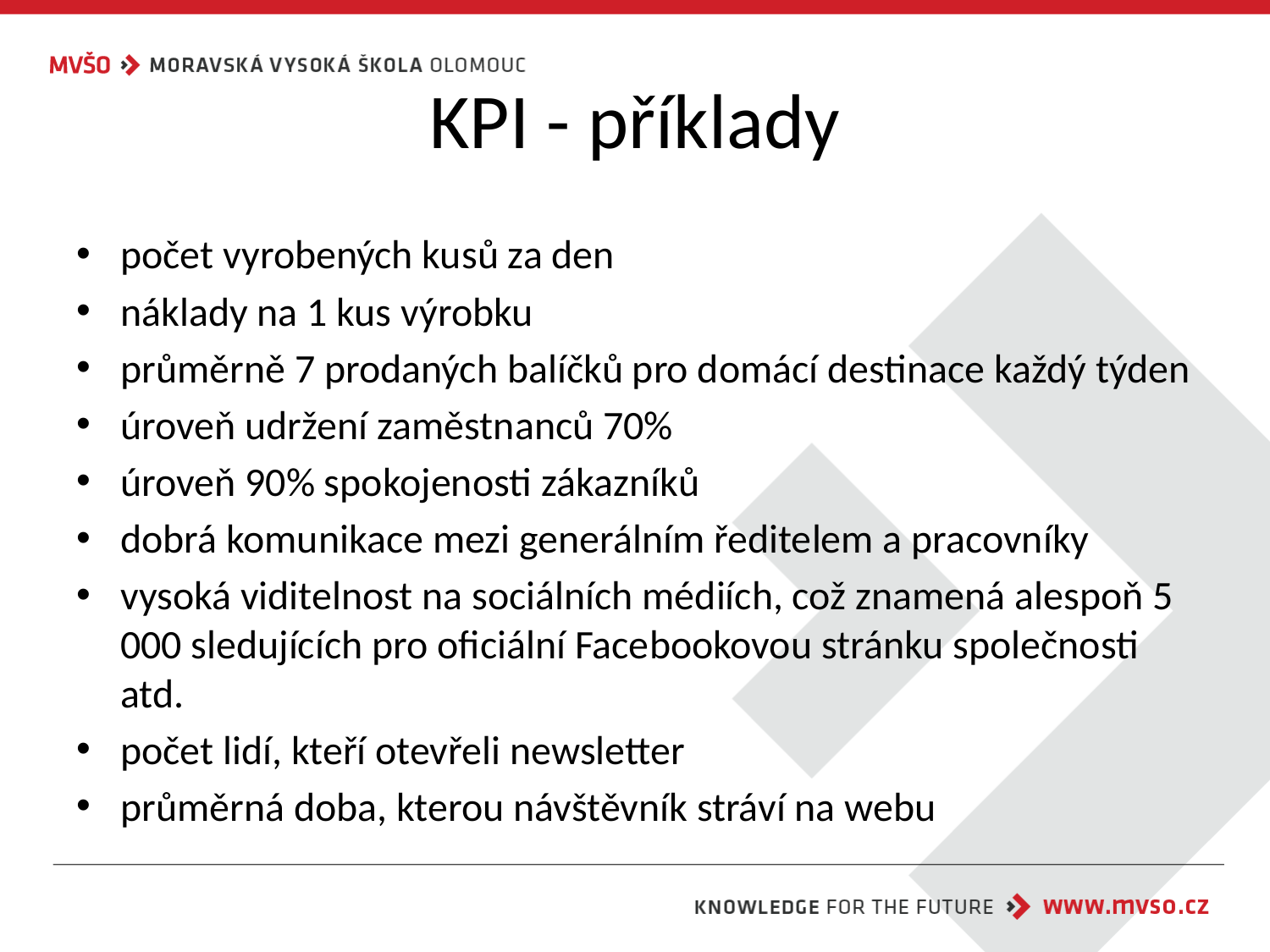

# KPI - příklady
počet vyrobených kusů za den
náklady na 1 kus výrobku
průměrně 7 prodaných balíčků pro domácí destinace každý týden
úroveň udržení zaměstnanců 70%
úroveň 90% spokojenosti zákazníků
dobrá komunikace mezi generálním ředitelem a pracovníky
vysoká viditelnost na sociálních médiích, což znamená alespoň 5 000 sledujících pro oficiální Facebookovou stránku společnosti atd.
počet lidí, kteří otevřeli newsletter
průměrná doba, kterou návštěvník stráví na webu